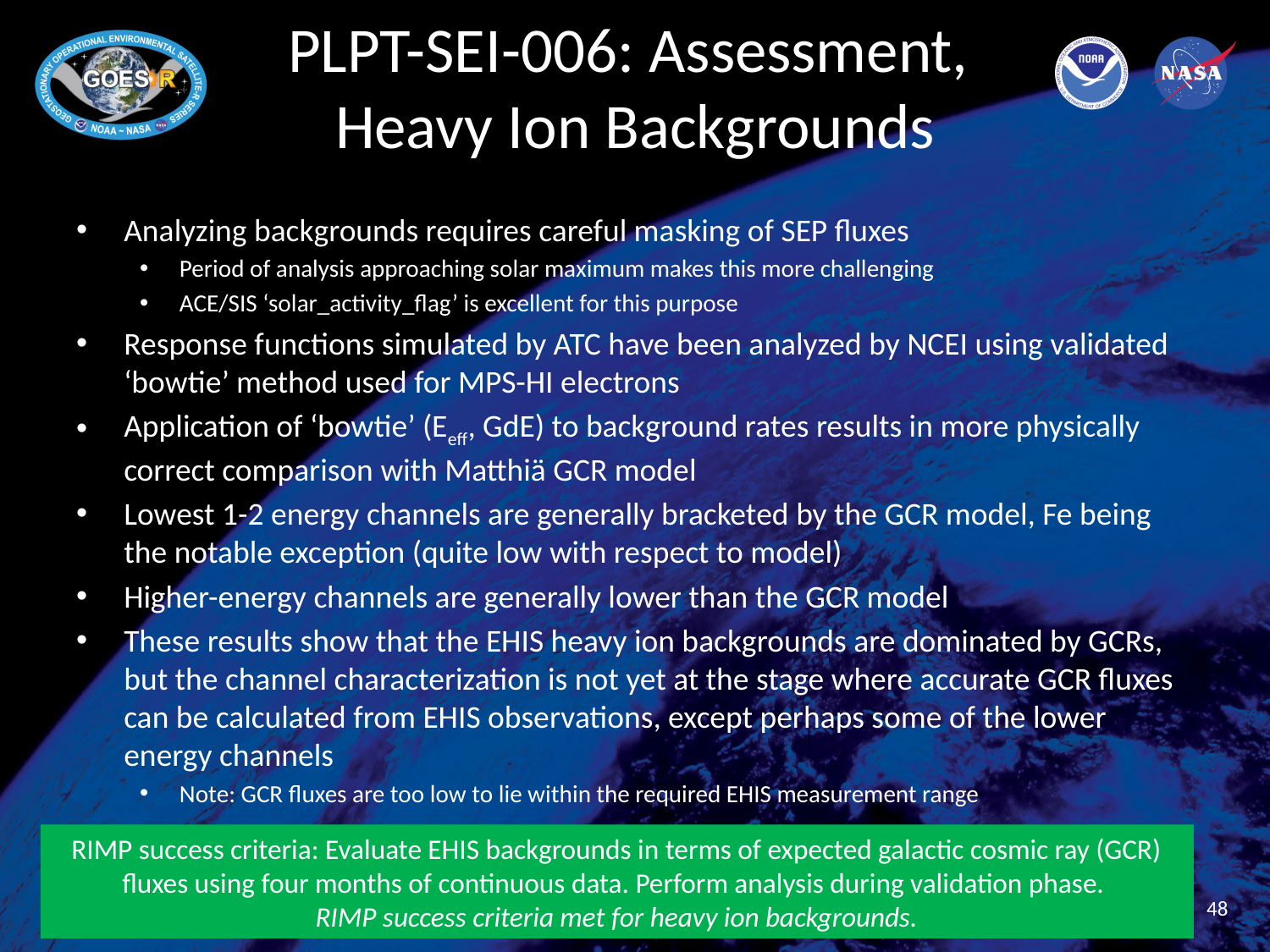

# PLPT-SEI-006: Assessment, Heavy Ion Backgrounds
Analyzing backgrounds requires careful masking of SEP fluxes
Period of analysis approaching solar maximum makes this more challenging
ACE/SIS ‘solar_activity_flag’ is excellent for this purpose
Response functions simulated by ATC have been analyzed by NCEI using validated ‘bowtie’ method used for MPS-HI electrons
Application of ‘bowtie’ (Eeff, GdE) to background rates results in more physically correct comparison with Matthiä GCR model
Lowest 1-2 energy channels are generally bracketed by the GCR model, Fe being the notable exception (quite low with respect to model)
Higher-energy channels are generally lower than the GCR model
These results show that the EHIS heavy ion backgrounds are dominated by GCRs, but the channel characterization is not yet at the stage where accurate GCR fluxes can be calculated from EHIS observations, except perhaps some of the lower energy channels
Note: GCR fluxes are too low to lie within the required EHIS measurement range

RIMP success criteria: Evaluate EHIS backgrounds in terms of expected galactic cosmic ray (GCR) fluxes using four months of continuous data. Perform analysis during validation phase.
RIMP success criteria met for heavy ion backgrounds.
48